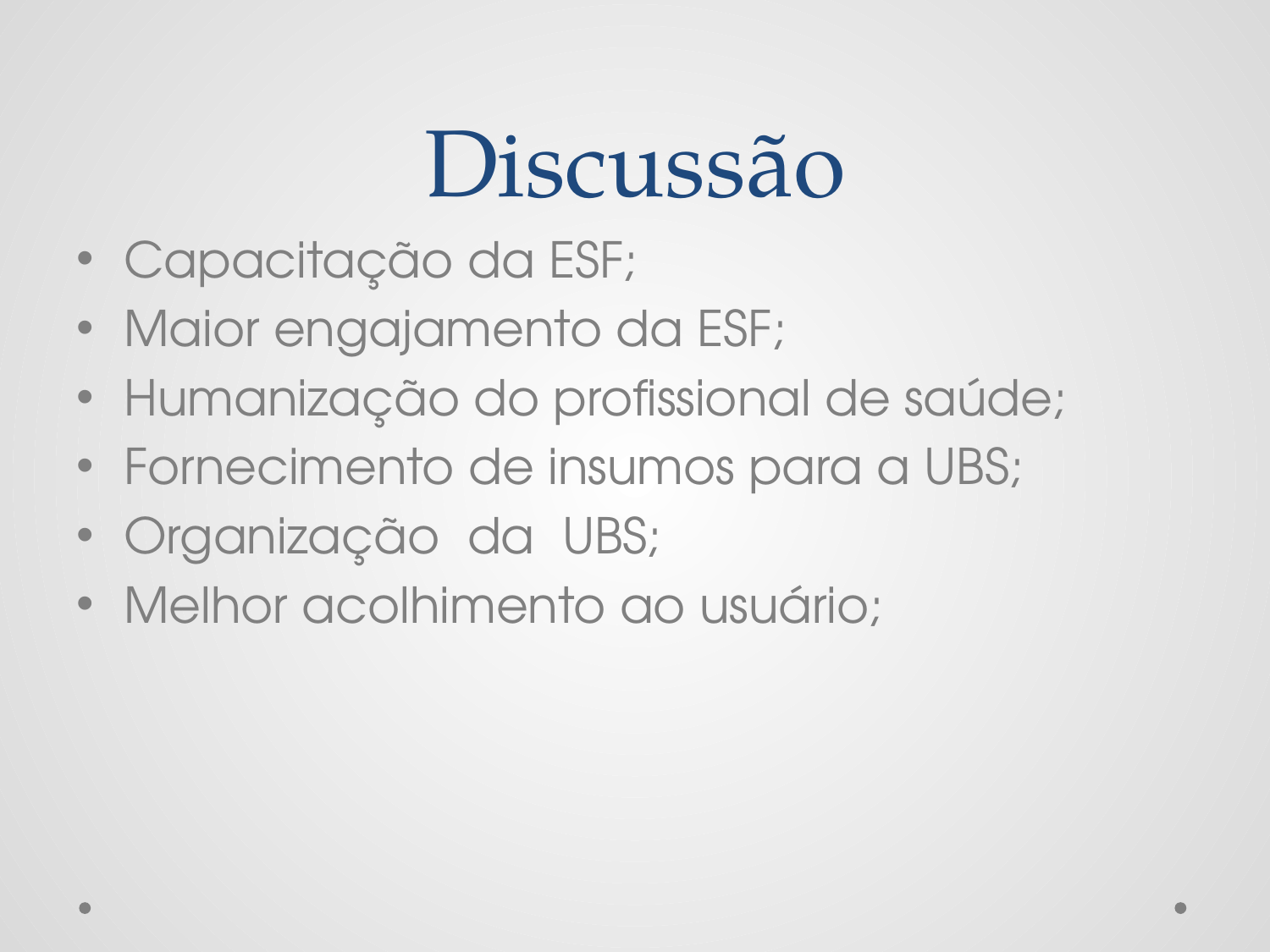

# Discussão
Capacitação da ESF;
Maior engajamento da ESF;
Humanização do profissional de saúde;
Fornecimento de insumos para a UBS;
Organização  da  UBS;
Melhor acolhimento ao usuário;